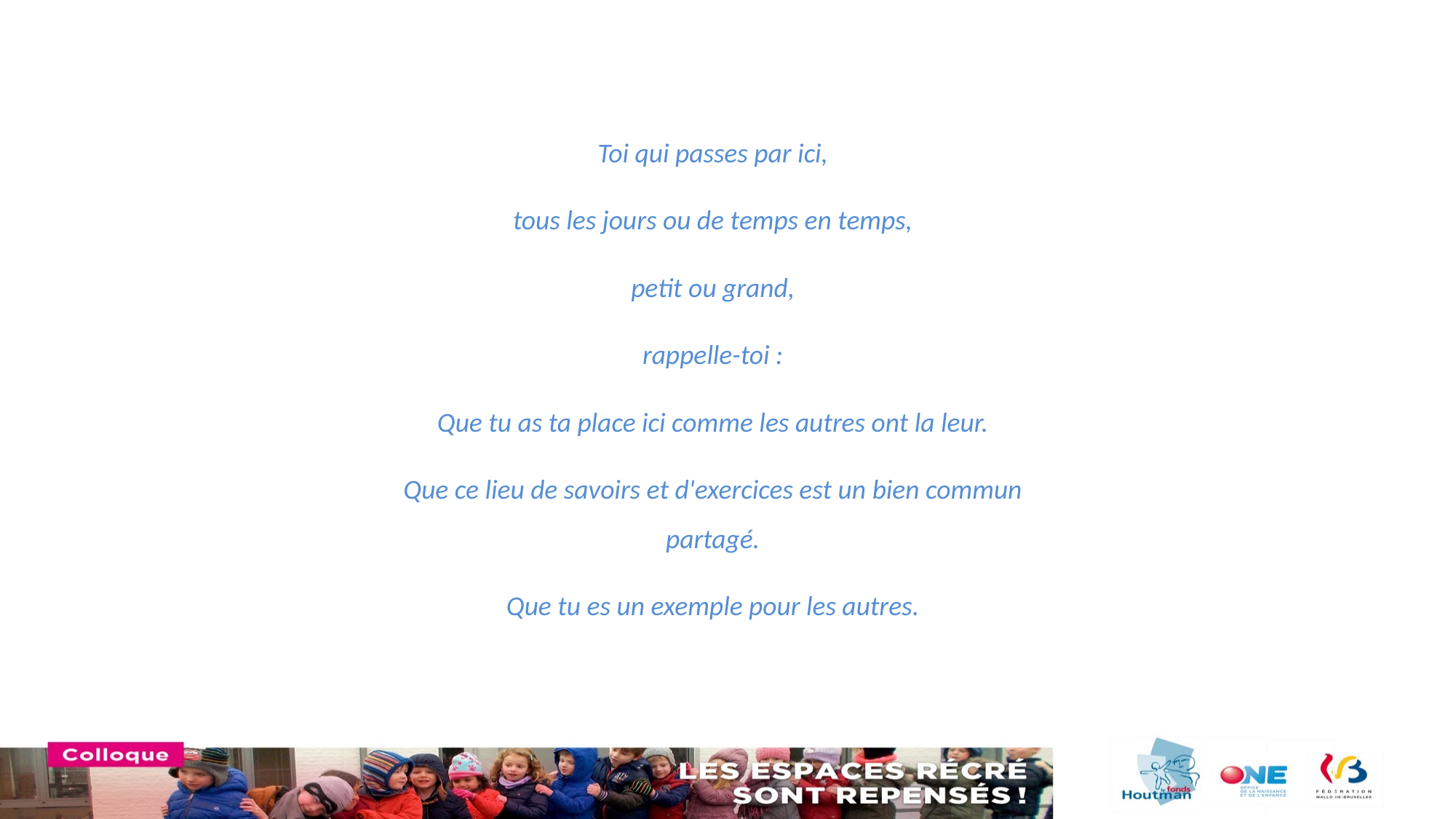

Toi qui passes par ici,
tous les jours ou de temps en temps,
petit ou grand,
rappelle-toi :
Que tu as ta place ici comme les autres ont la leur.
Que ce lieu de savoirs et d'exercices est un bien commun partagé.
Que tu es un exemple pour les autres.